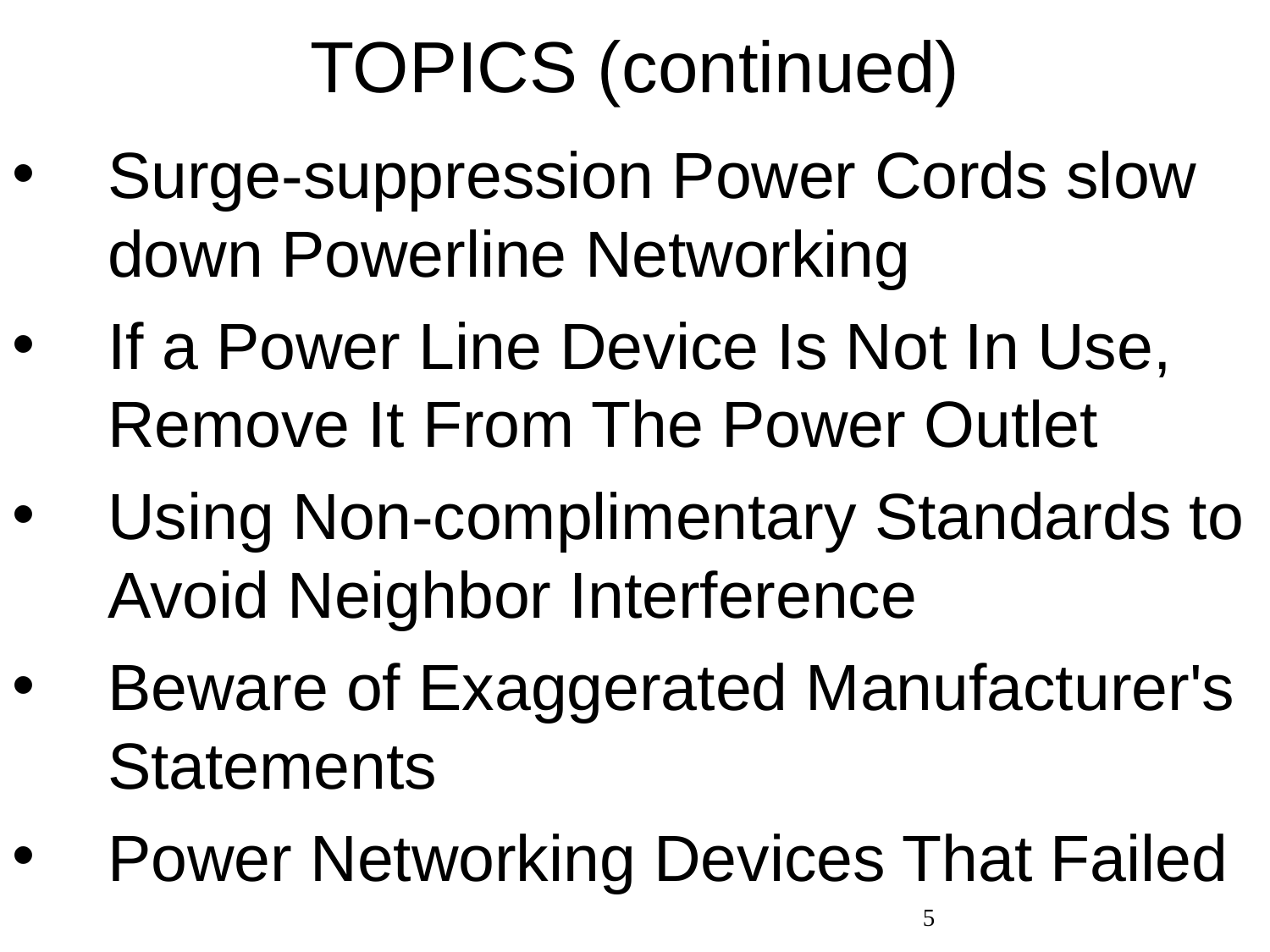

# TOPICS (continued)
Surge-suppression Power Cords slow down Powerline Networking
If a Power Line Device Is Not In Use, Remove It From The Power Outlet
Using Non-complimentary Standards to Avoid Neighbor Interference
Beware of Exaggerated Manufacturer's Statements
Power Networking Devices That Failed

5